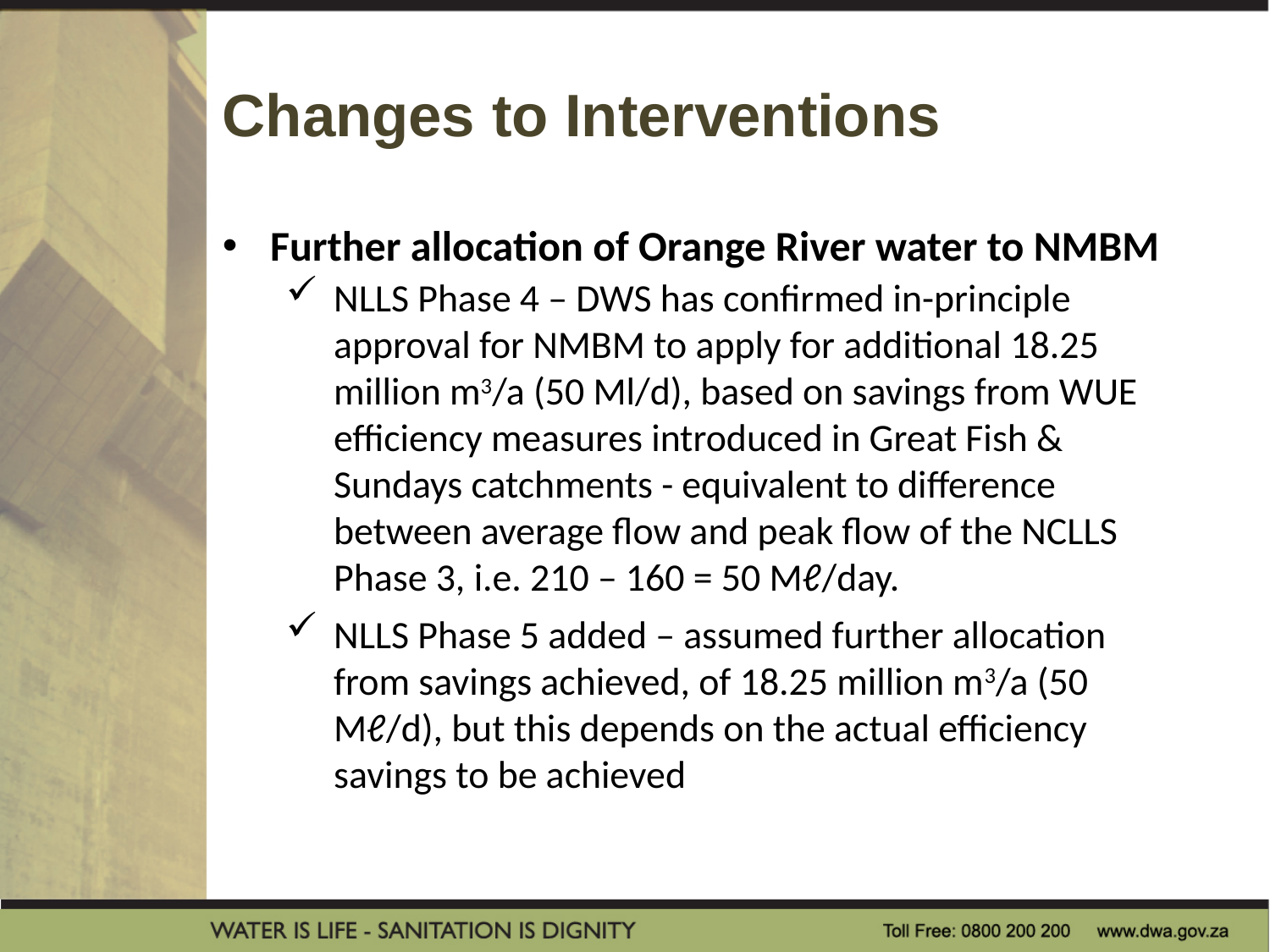

Changes to Interventions
Further allocation of Orange River water to NMBM
NLLS Phase 4 – DWS has confirmed in-principle approval for NMBM to apply for additional 18.25 million m3/a (50 Ml/d), based on savings from WUE efficiency measures introduced in Great Fish & Sundays catchments - equivalent to difference between average flow and peak flow of the NCLLS Phase 3, i.e. 210 – 160 = 50 Mℓ/day.
NLLS Phase 5 added – assumed further allocation from savings achieved, of 18.25 million m3/a (50 Mℓ/d), but this depends on the actual efficiency savings to be achieved